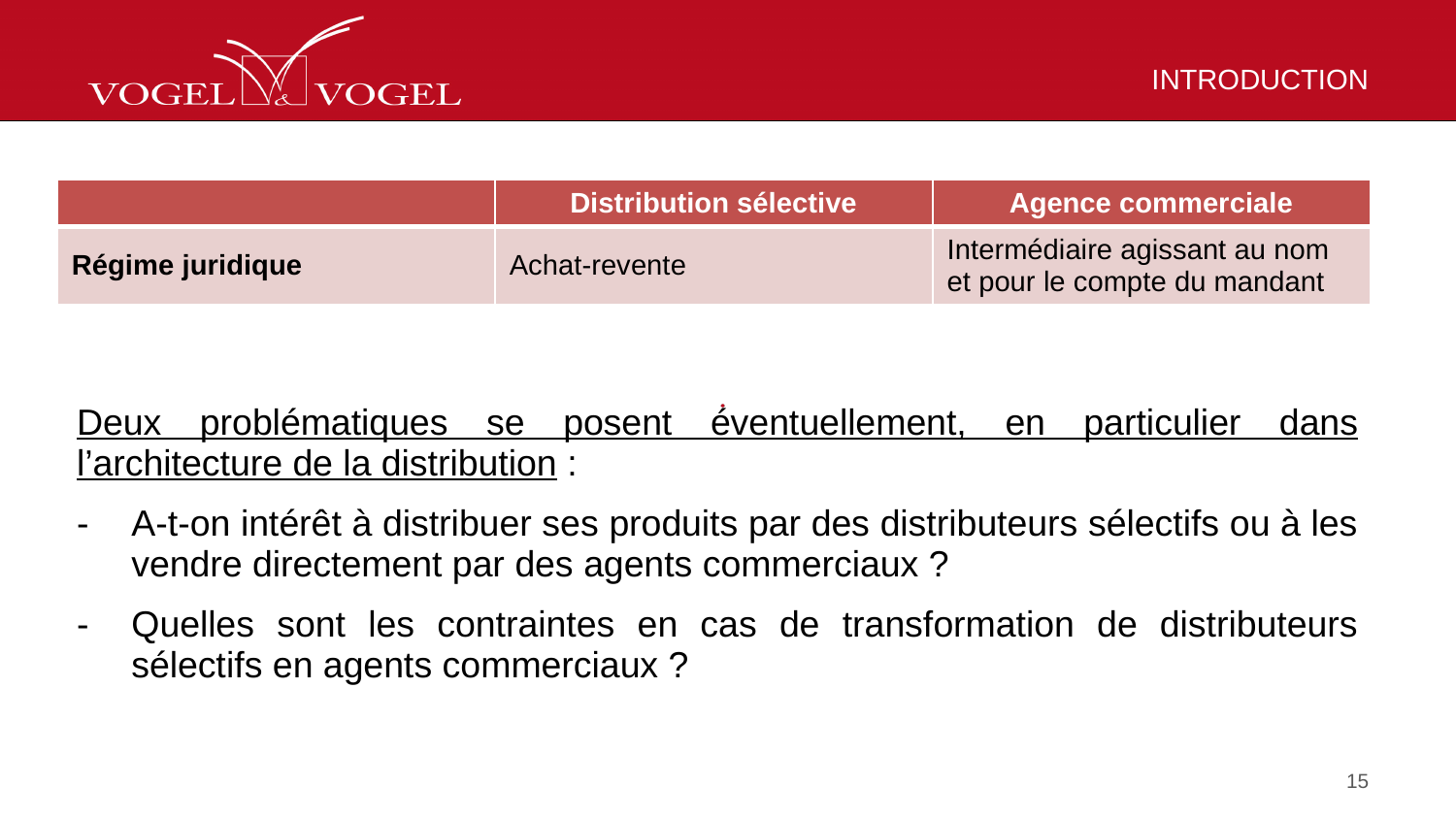

# INTRODUCTION
|  | Distribution sélective | Agence commerciale |
| --- | --- | --- |
| Régime juridique | Achat-revente | Intermédiaire agissant au nom et pour le compte du mandant |
Deux problématiques se posent éventuellement, en particulier dans l’architecture de la distribution :
A-t-on intérêt à distribuer ses produits par des distributeurs sélectifs ou à les vendre directement par des agents commerciaux ?
Quelles sont les contraintes en cas de transformation de distributeurs sélectifs en agents commerciaux ?
15